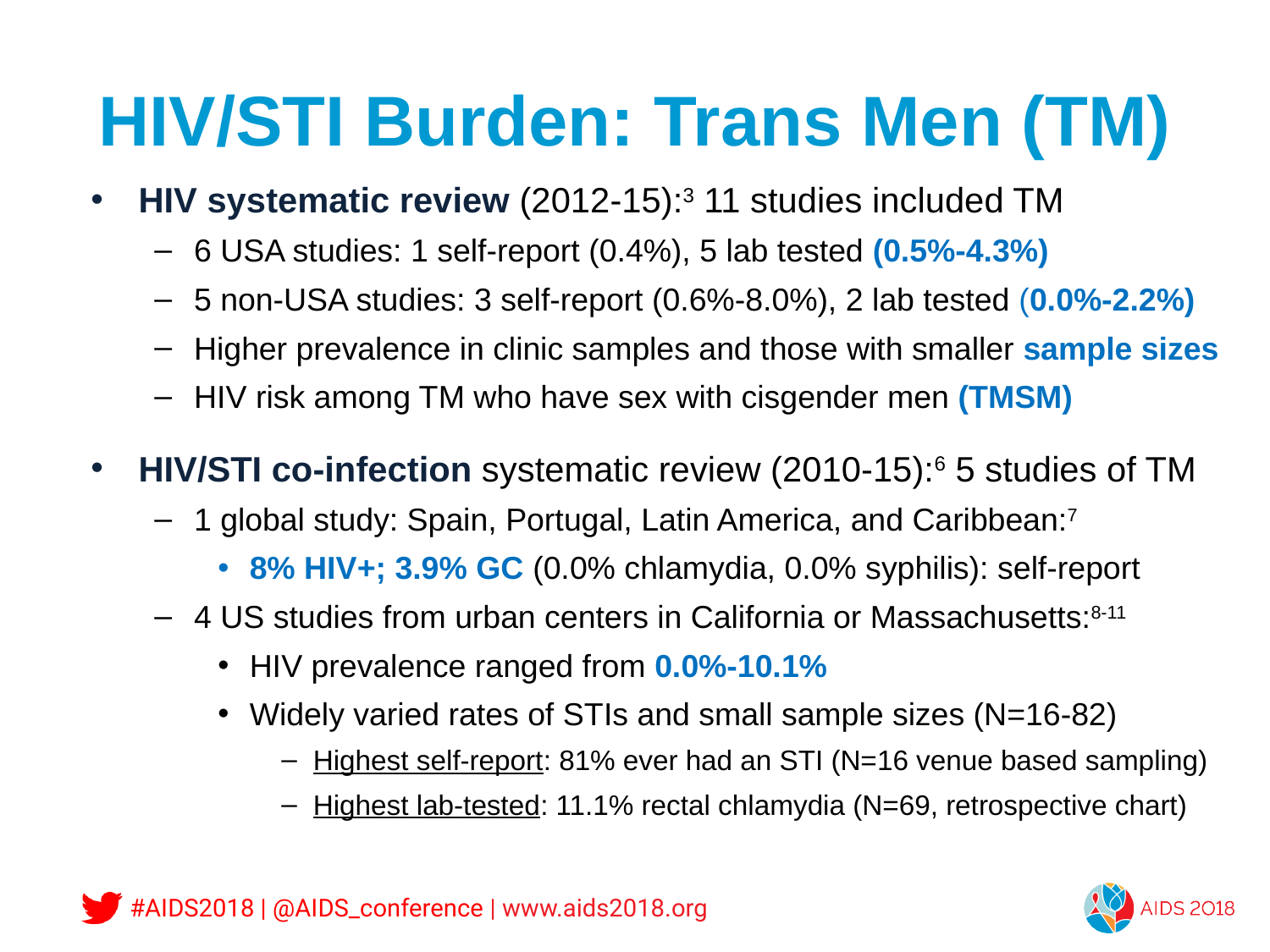

# HIV/STI Burden: Trans Men (TM)
HIV systematic review (2012-15):3 11 studies included TM
6 USA studies: 1 self-report (0.4%), 5 lab tested (0.5%-4.3%)
5 non-USA studies: 3 self-report (0.6%-8.0%), 2 lab tested (0.0%-2.2%)
Higher prevalence in clinic samples and those with smaller sample sizes
HIV risk among TM who have sex with cisgender men (TMSM)
HIV/STI co-infection systematic review (2010-15):6 5 studies of TM
1 global study: Spain, Portugal, Latin America, and Caribbean:7
8% HIV+; 3.9% GC (0.0% chlamydia, 0.0% syphilis): self-report
4 US studies from urban centers in California or Massachusetts:8-11
HIV prevalence ranged from 0.0%-10.1%
Widely varied rates of STIs and small sample sizes (N=16-82)
Highest self-report: 81% ever had an STI (N=16 venue based sampling)
Highest lab-tested: 11.1% rectal chlamydia (N=69, retrospective chart)